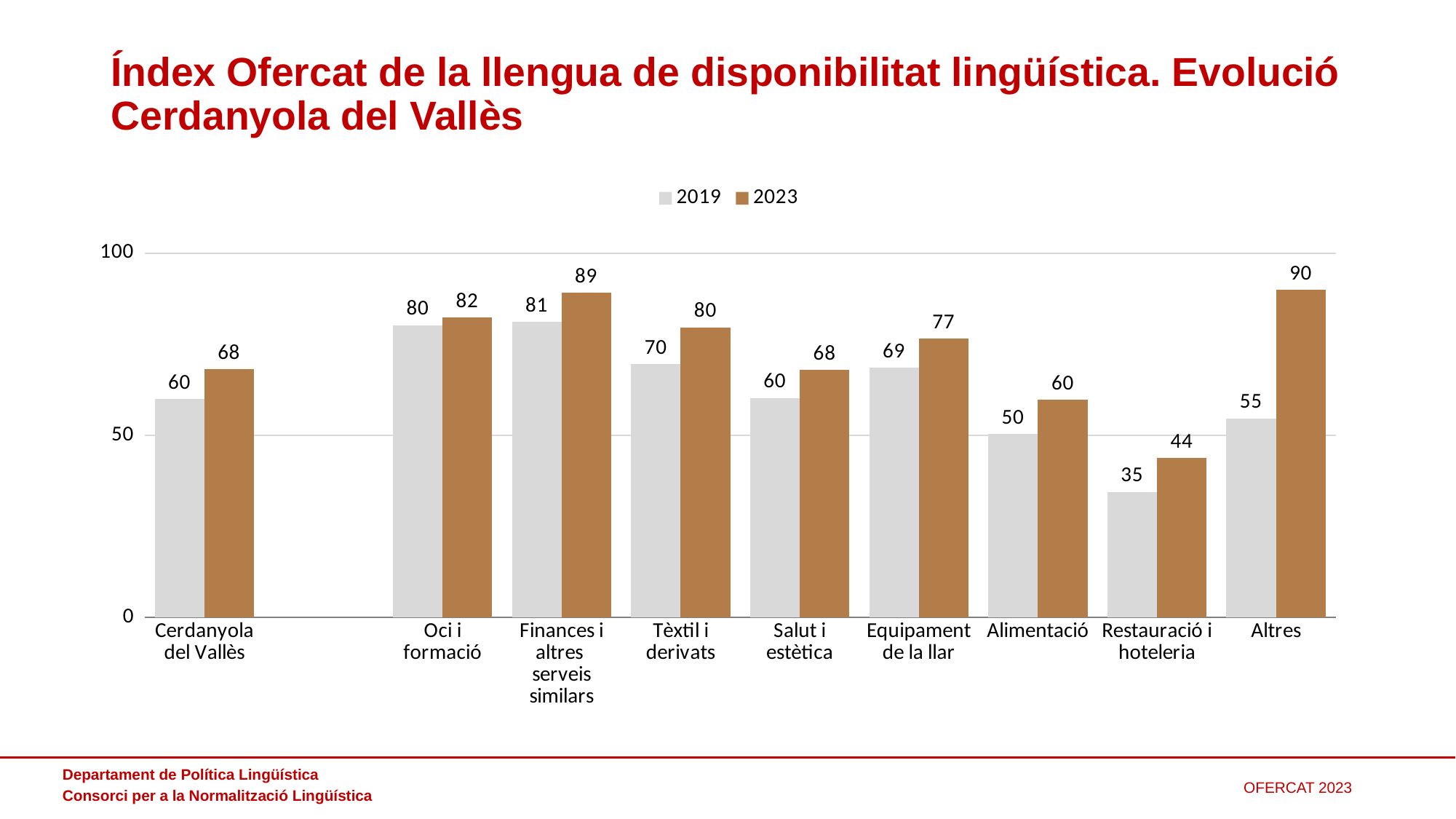

# Índex Ofercat de la llengua de disponibilitat lingüística. Evolució Cerdanyola del Vallès

### Chart

| Category | 2019 | 2023 |
|---|---|---|
| Cerdanyola del Vallès | 60.035211267605646 | 68.149 |
|  | None | None |
| Oci i formació | 80.3030303030303 | 82.353 |
| Finances i altres
serveis similars | 81.24999999999999 | 89.13 |
| Tèxtil i derivats | 69.5652173913044 | 79.688 |
| Salut i estètica | 60.27397260273973 | 67.941 |
| Equipament de la llar | 68.66666666666666 | 76.603 |
| Alimentació | 50.47619047619046 | 59.737 |
| Restauració i hoteleria | 34.5 | 43.852 |
| Altres | 54.6875 | 90.0 |